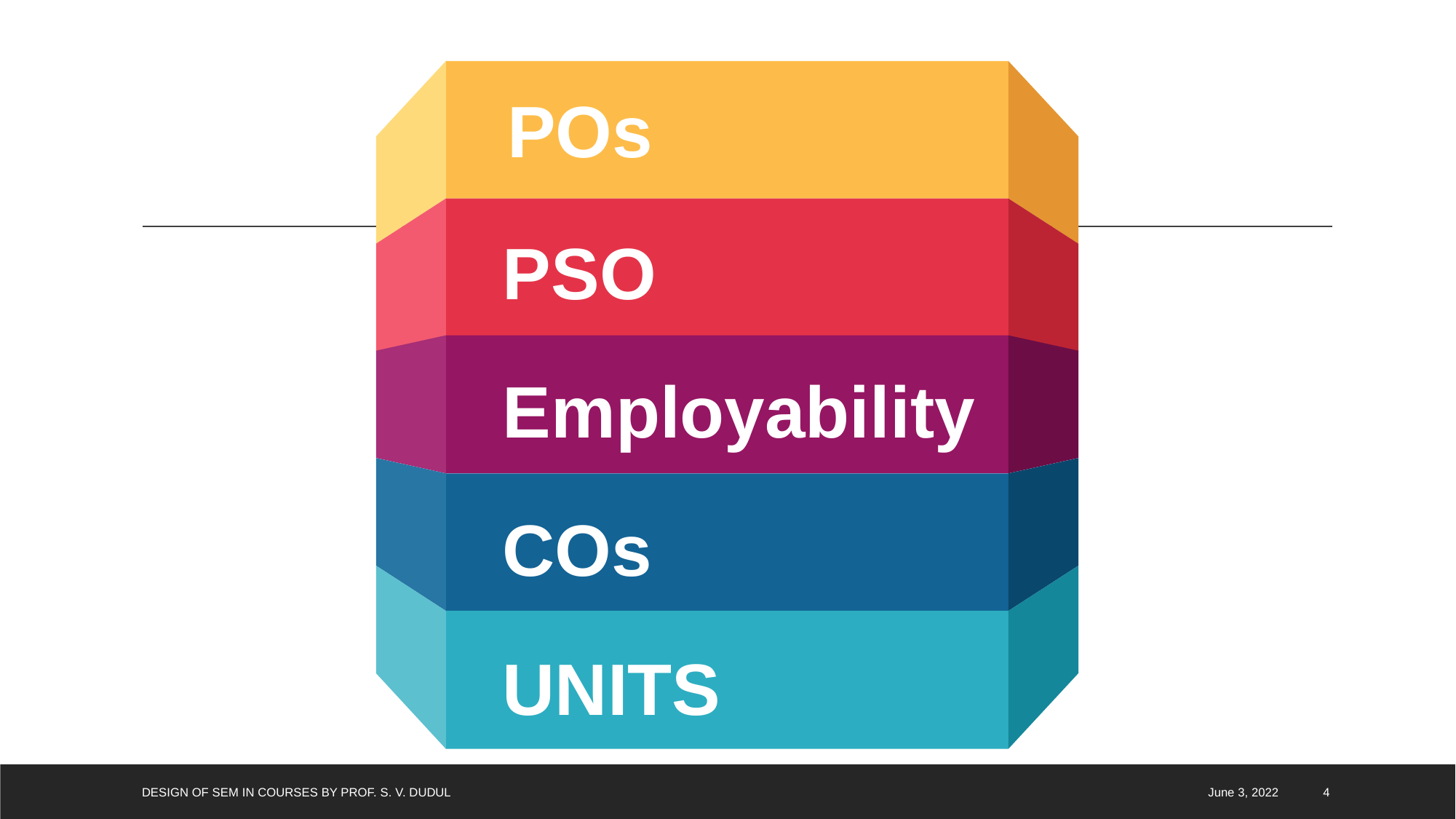

#

POs

PSOs

Employability

COs

UNITS
Design of SEM in Courses by Prof. S. V. Dudul
June 3, 2022
4